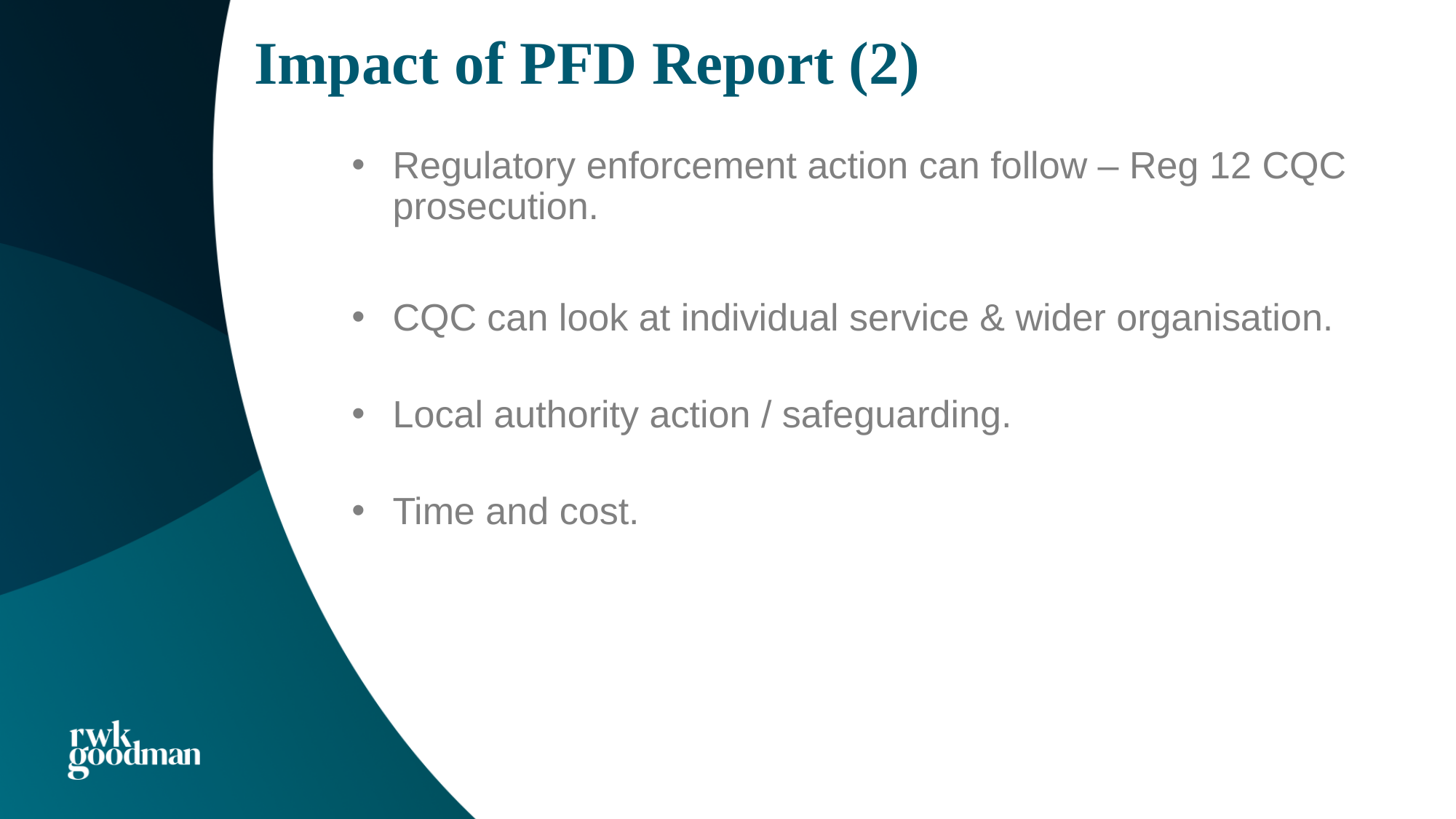

# Impact of PFD Report (2)
Regulatory enforcement action can follow – Reg 12 CQC prosecution.

CQC can look at individual service & wider organisation.

Local authority action / safeguarding.

Time and cost.